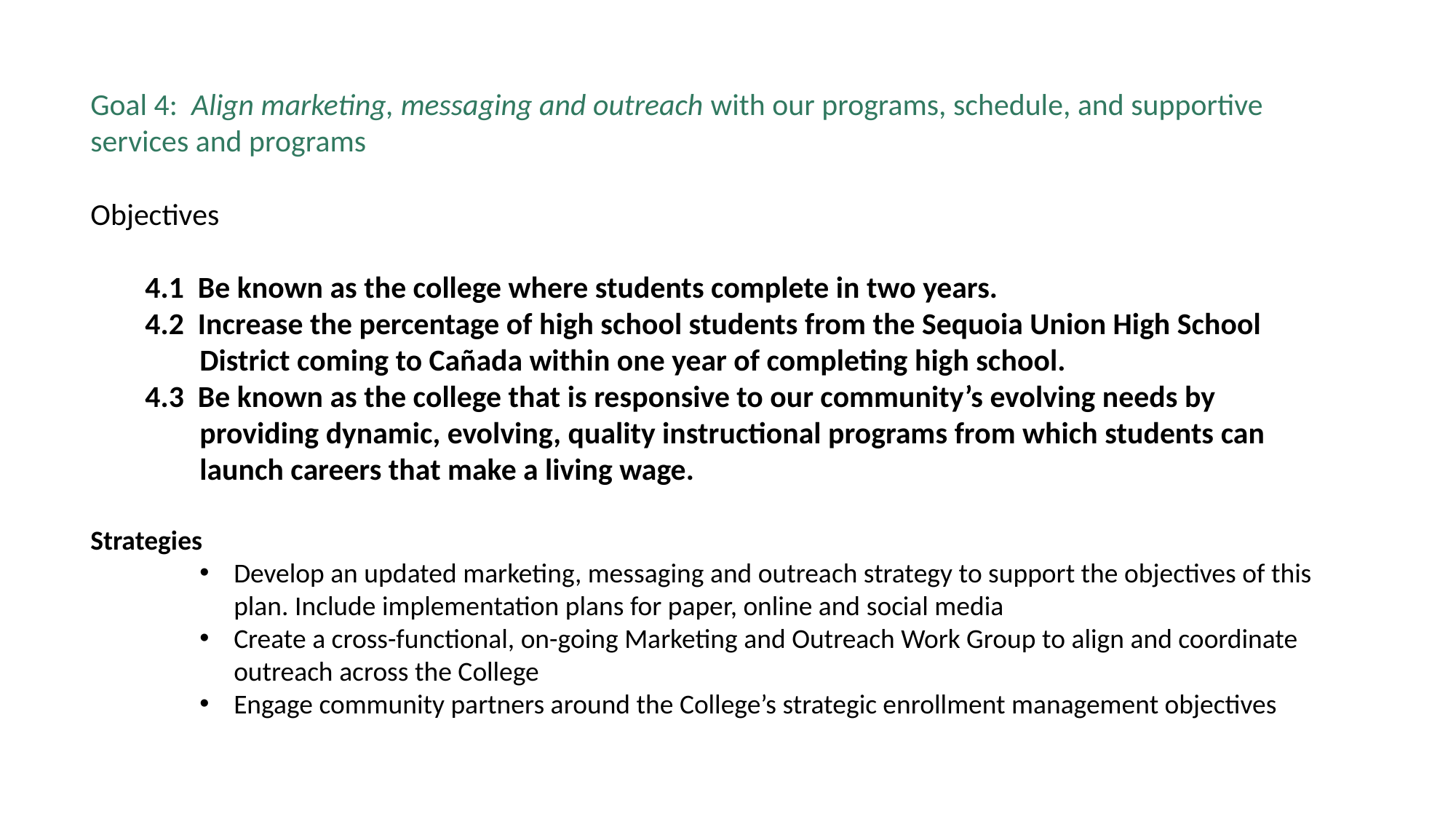

Goal 4:  Align marketing, messaging and outreach with our programs, schedule, and supportive services and programs

Objectives

4.1  Be known as the college where students complete in two years.
4.2  Increase the percentage of high school students from the Sequoia Union High School District coming to Cañada within one year of completing high school.
4.3  Be known as the college that is responsive to our community’s evolving needs by providing dynamic, evolving, quality instructional programs from which students can launch careers that make a living wage.

Strategies
Develop an updated marketing, messaging and outreach strategy to support the objectives of this plan. Include implementation plans for paper, online and social media
Create a cross-functional, on-going Marketing and Outreach Work Group to align and coordinate outreach across the College
Engage community partners around the College’s strategic enrollment management objectives